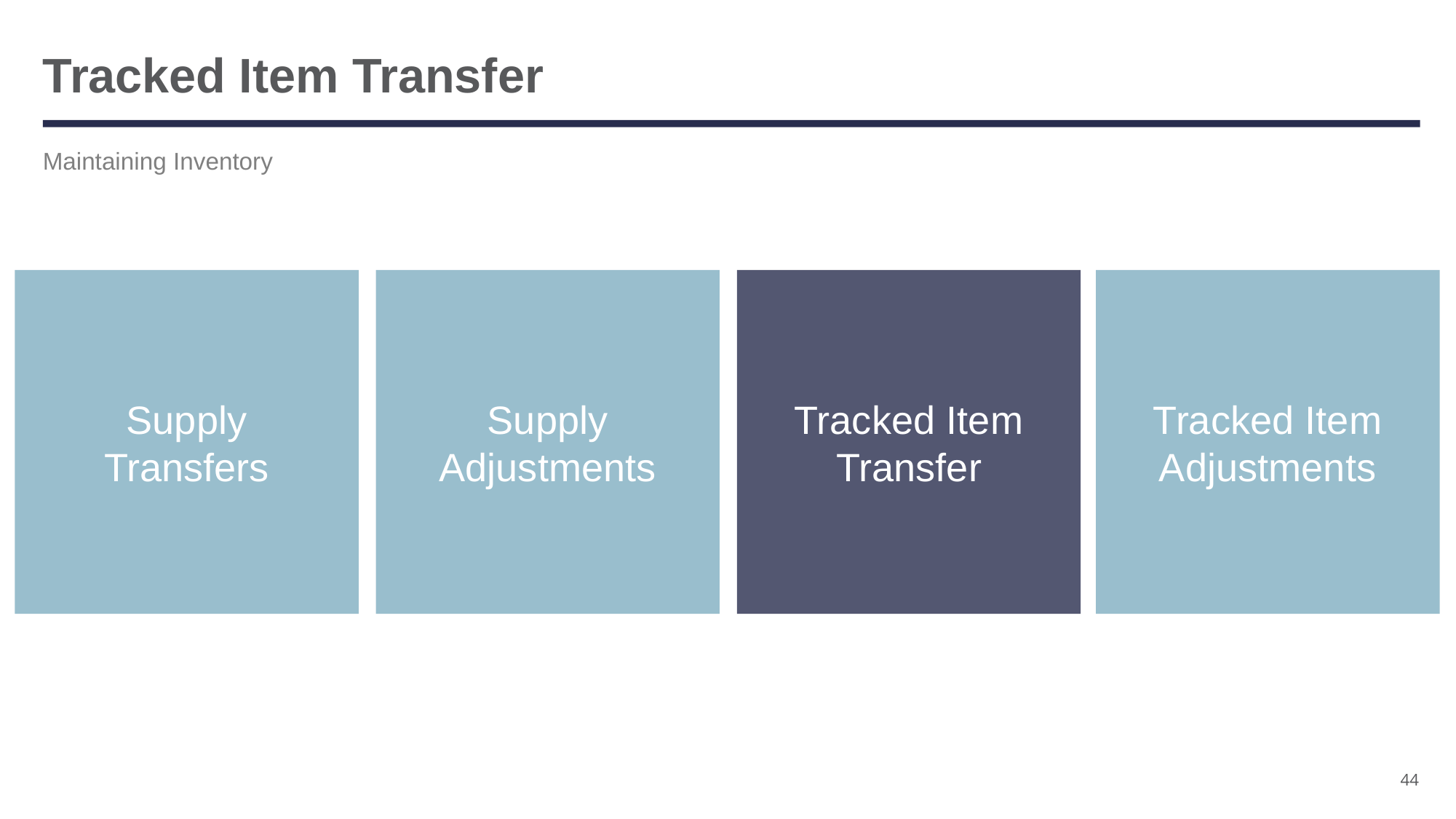

# Tracked Item Transfer
Maintaining Inventory
Supply Transfers
Supply Adjustments
Tracked Item Transfer
Tracked Item Adjustments
44